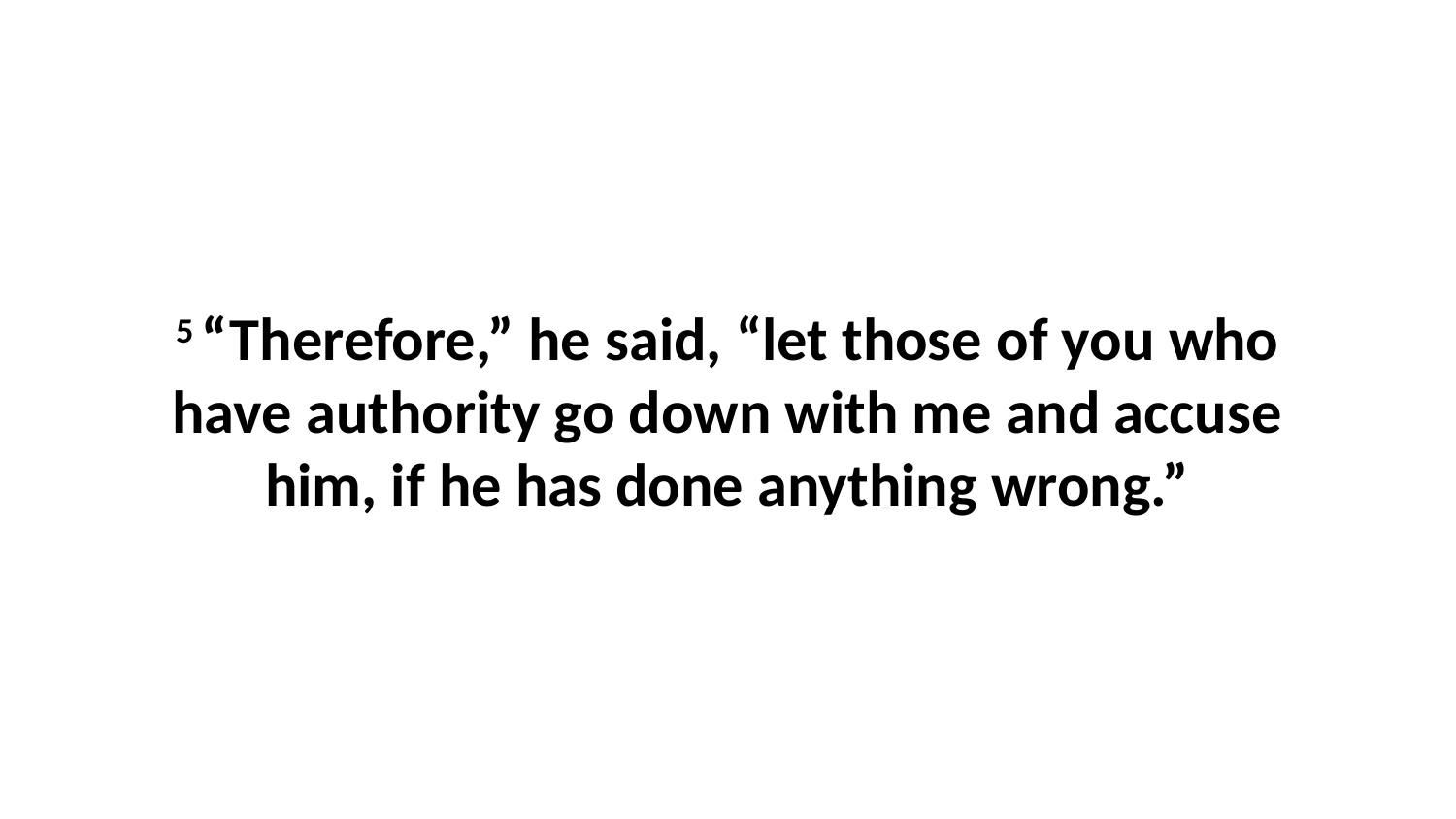

5 “Therefore,” he said, “let those of you who have authority go down with me and accuse him, if he has done anything wrong.”